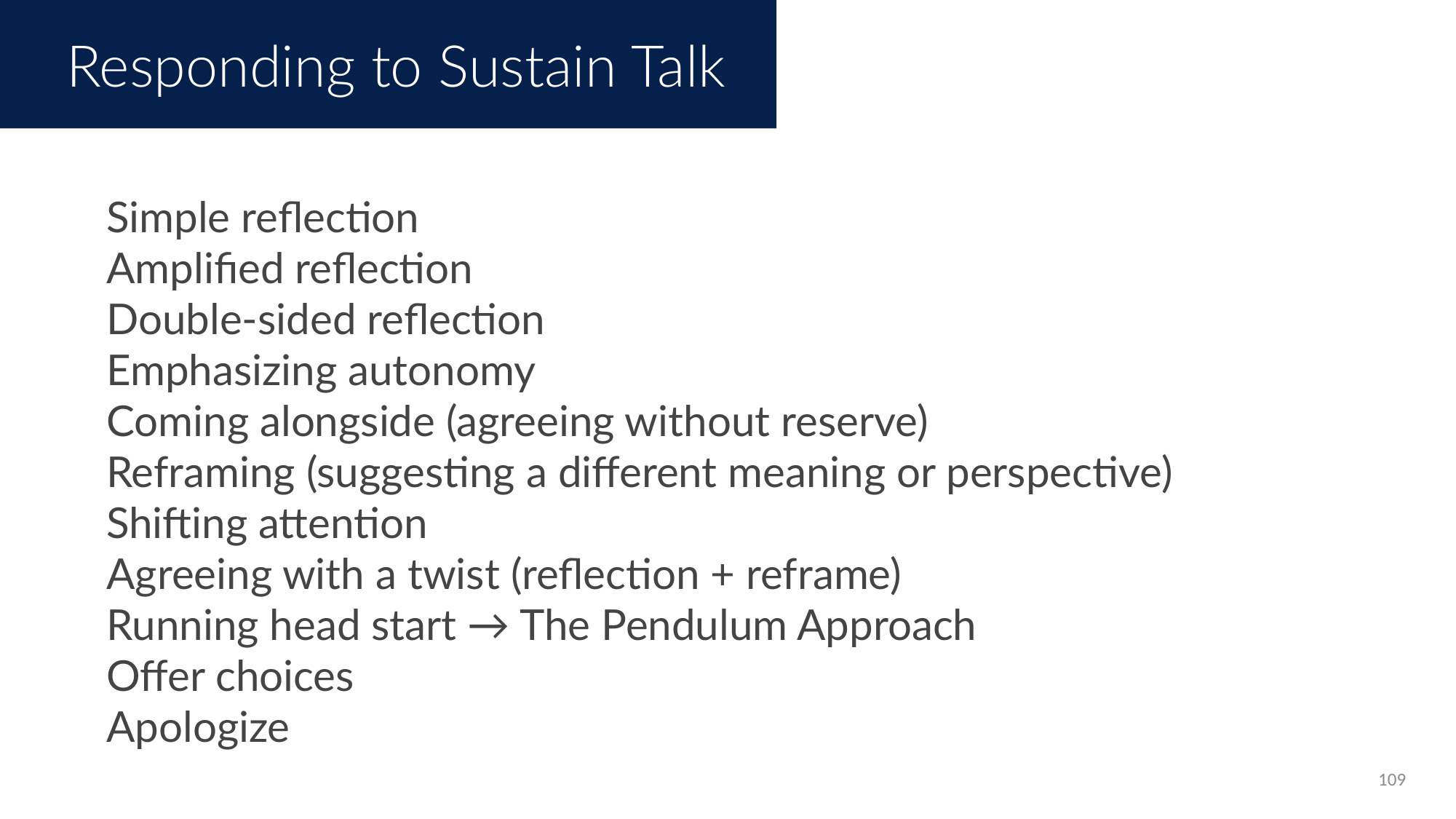

Responding to Sustain Talk
Simple reflection
Amplified reflection
Double-sided reflection
Emphasizing autonomy
Coming alongside (agreeing without reserve)
Reframing (suggesting a different meaning or perspective)
Shifting attention
Agreeing with a twist (reflection + reframe)
Running head start → The Pendulum Approach
Offer choices
Apologize

109